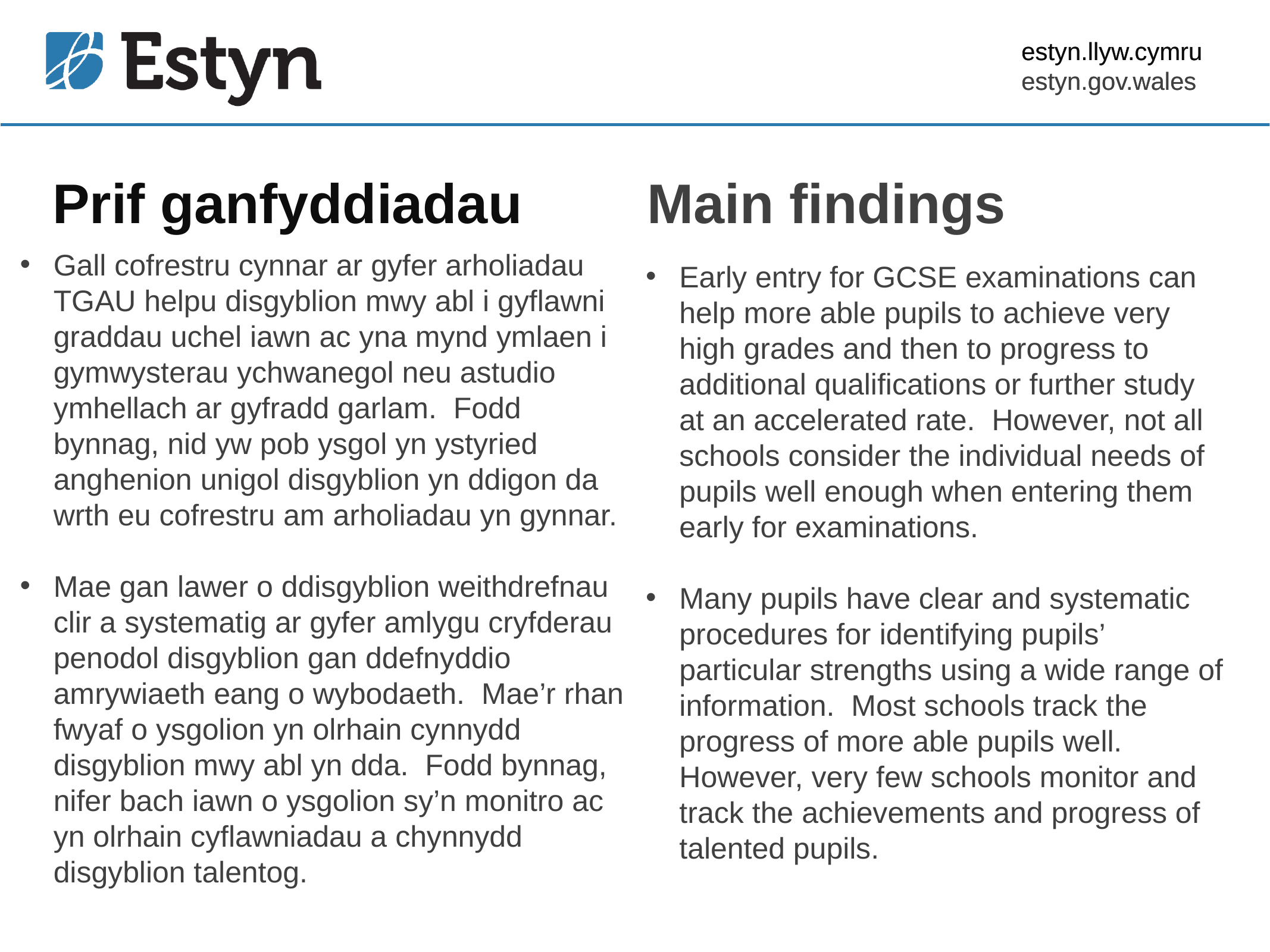

estyn.llyw.cymru
estyn.gov.wales
# Prif ganfyddiadau
Main findings
Gall cofrestru cynnar ar gyfer arholiadau TGAU helpu disgyblion mwy abl i gyflawni graddau uchel iawn ac yna mynd ymlaen i gymwysterau ychwanegol neu astudio ymhellach ar gyfradd garlam.  Fodd bynnag, nid yw pob ysgol yn ystyried anghenion unigol disgyblion yn ddigon da wrth eu cofrestru am arholiadau yn gynnar.

Mae gan lawer o ddisgyblion weithdrefnau clir a systematig ar gyfer amlygu cryfderau penodol disgyblion gan ddefnyddio amrywiaeth eang o wybodaeth.  Mae’r rhan fwyaf o ysgolion yn olrhain cynnydd disgyblion mwy abl yn dda.  Fodd bynnag, nifer bach iawn o ysgolion sy’n monitro ac yn olrhain cyflawniadau a chynnydd disgyblion talentog.
Early entry for GCSE examinations can help more able pupils to achieve very high grades and then to progress to additional qualifications or further study at an accelerated rate.  However, not all schools consider the individual needs of pupils well enough when entering them early for examinations.

Many pupils have clear and systematic procedures for identifying pupils’ particular strengths using a wide range of information.  Most schools track the progress of more able pupils well.  However, very few schools monitor and track the achievements and progress of talented pupils.